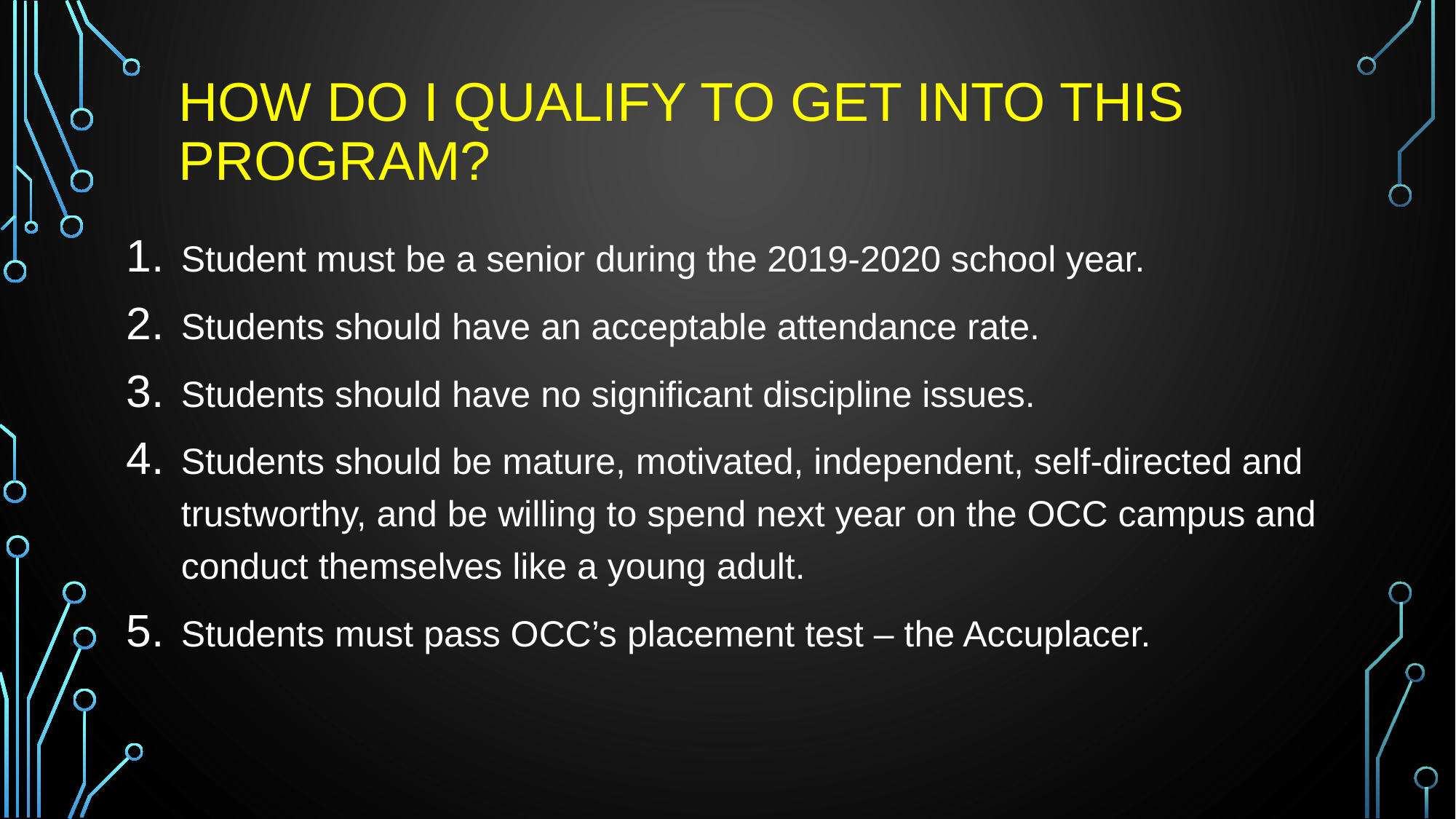

# How do I qualify to get into this program?
Student must be a senior during the 2019-2020 school year.
Students should have an acceptable attendance rate.
Students should have no significant discipline issues.
Students should be mature, motivated, independent, self-directed and trustworthy, and be willing to spend next year on the OCC campus and conduct themselves like a young adult.
Students must pass OCC’s placement test – the Accuplacer.